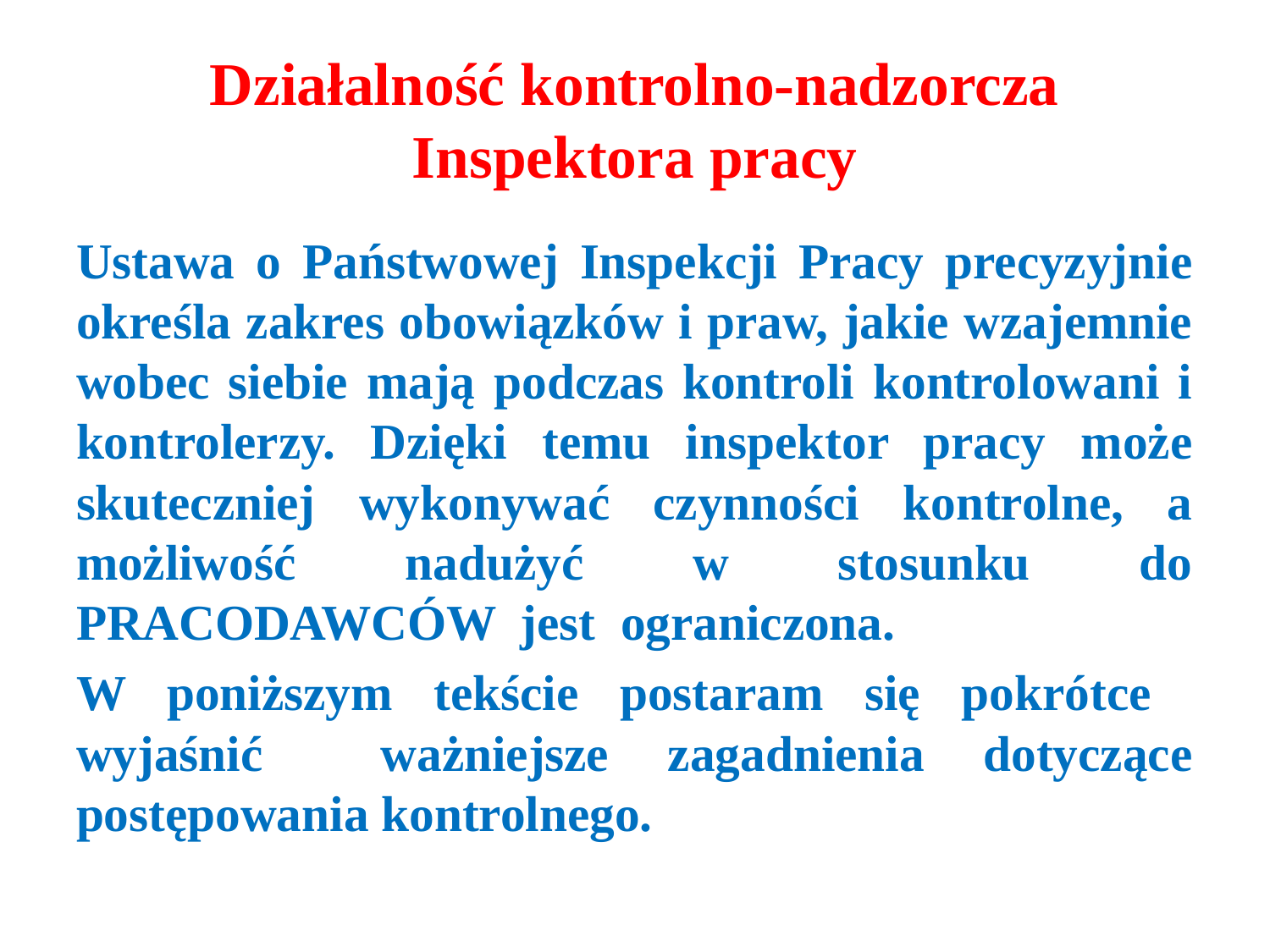

# Działalność kontrolno-nadzorcza Inspektora pracy
Ustawa o Państwowej Inspekcji Pracy precyzyjnie określa zakres obowiązków i praw, jakie wzajemnie wobec siebie mają podczas kontroli kontrolowani i kontrolerzy. Dzięki temu inspektor pracy może skuteczniej wykonywać czynności kontrolne, a możliwość nadużyć w stosunku do PRACODAWCÓW  jest  ograniczona.
W poniższym tekście postaram się pokrótce  wyjaśnić  ważniejsze zagadnienia dotyczące postępowania kontrolnego.